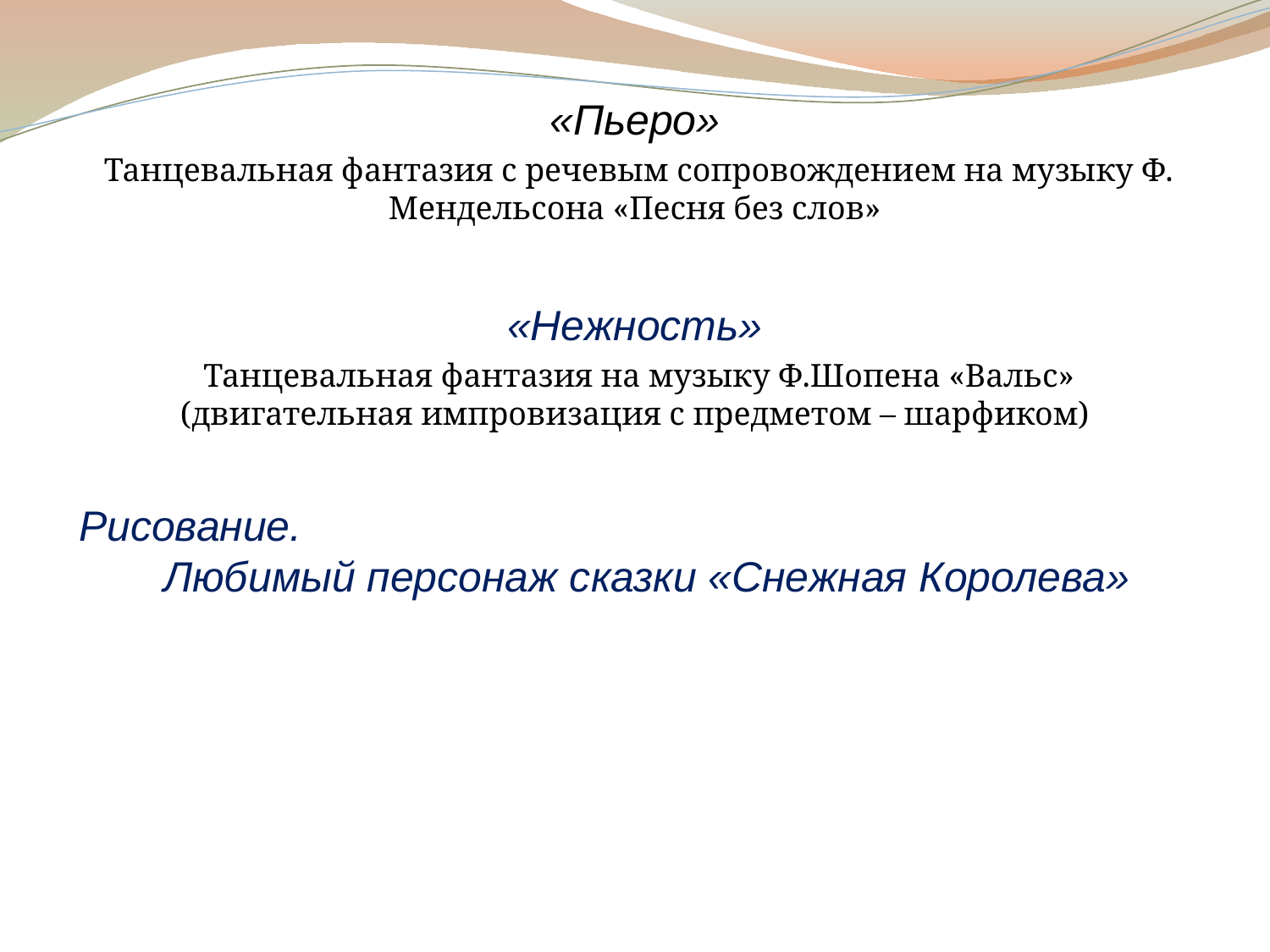

«Пьеро»
 Танцевальная фантазия с речевым сопровождением на музыку Ф. Мендельсона «Песня без слов»

«Нежность»
 Танцевальная фантазия на музыку Ф.Шопена «Вальс» (двигательная импровизация с предметом – шарфиком)

Рисование.                                                                                Любимый персонаж сказки «Снежная Королева»